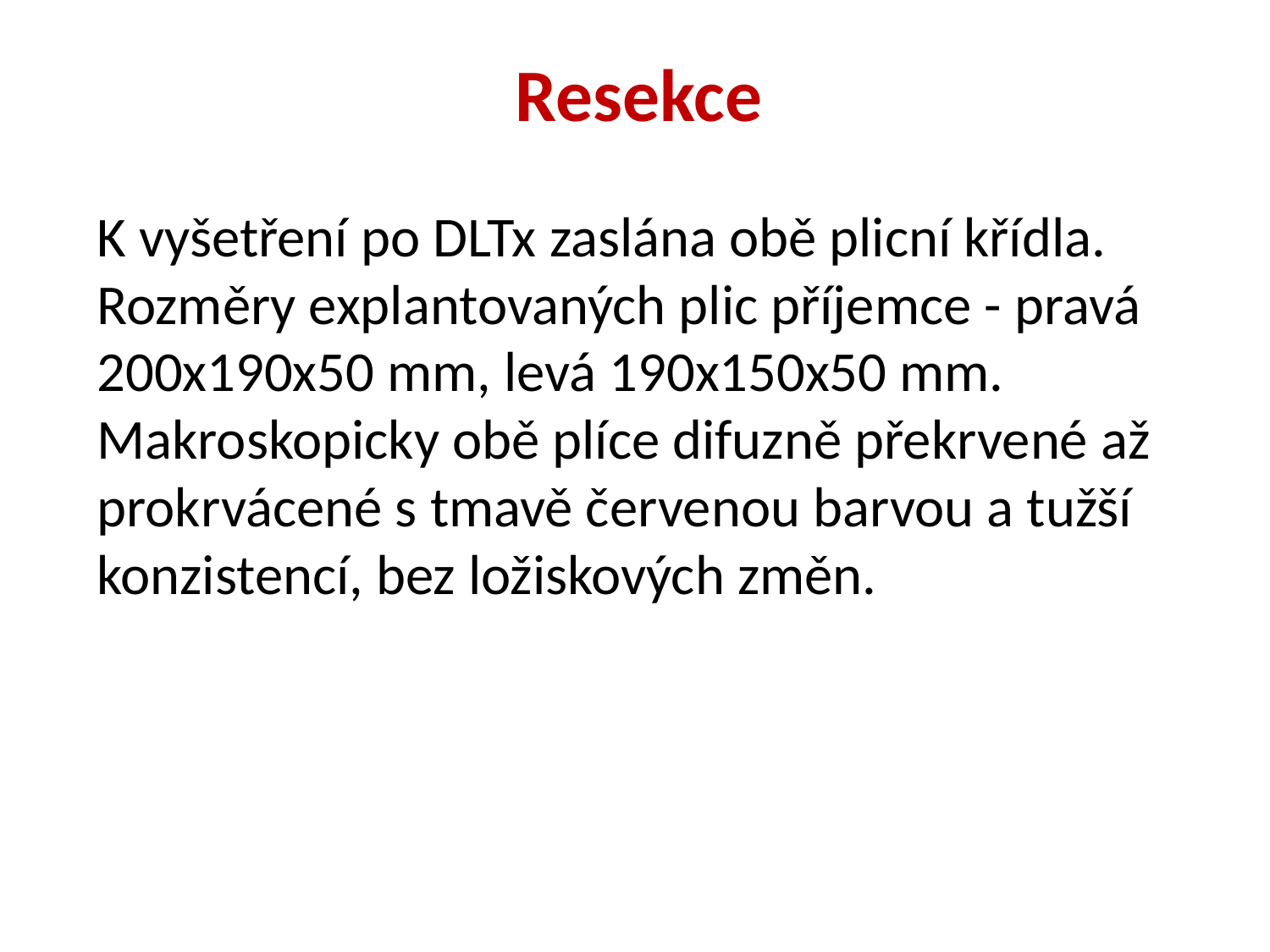

Resekce
K vyšetření po DLTx zaslána obě plicní křídla.
Rozměry explantovaných plic příjemce - pravá
200x190x50 mm, levá 190x150x50 mm.
Makroskopicky obě plíce difuzně překrvené až
prokrvácené s tmavě červenou barvou a tužší
konzistencí, bez ložiskových změn.